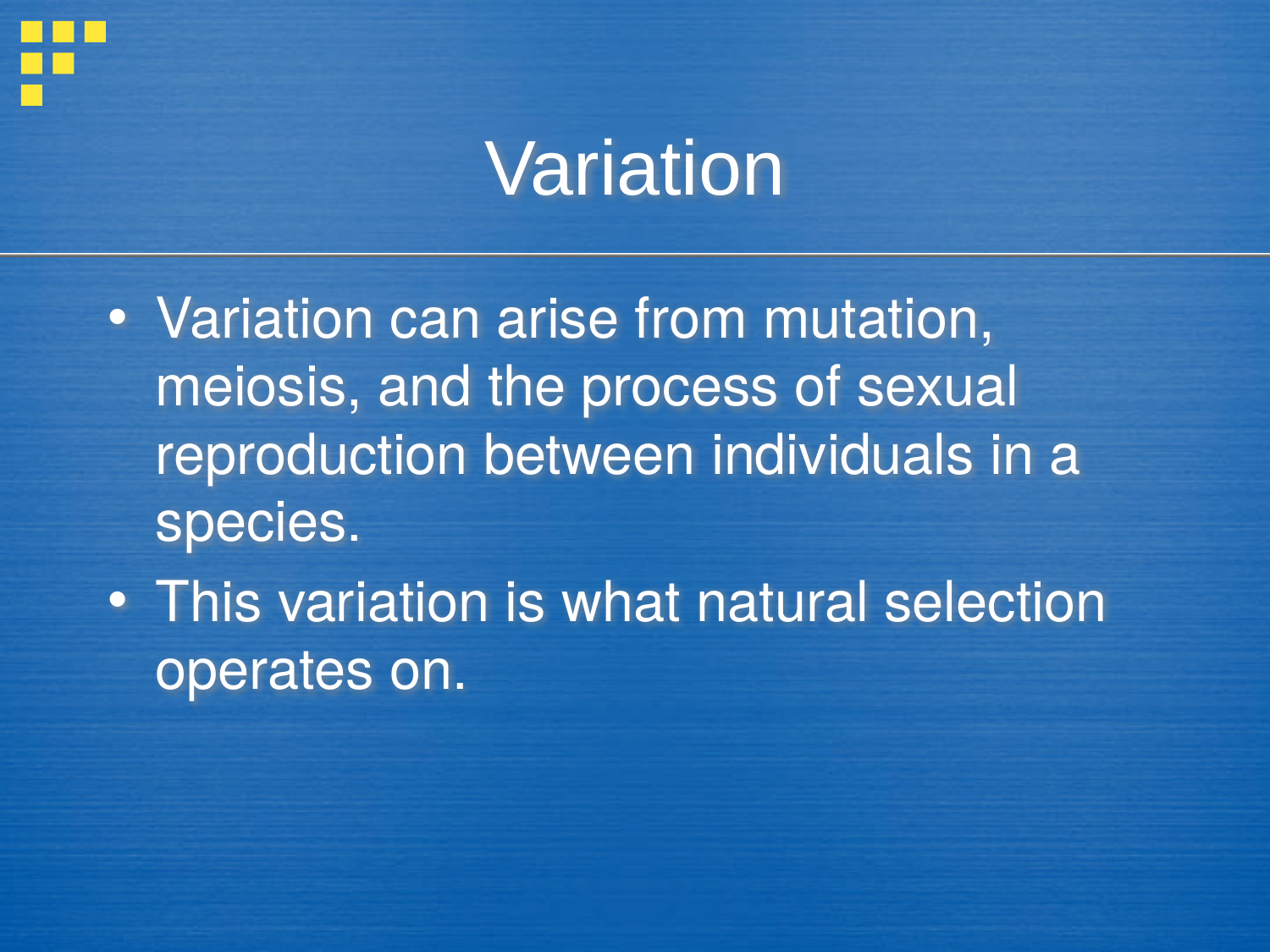

# Variation
Variation can arise from mutation, meiosis, and the process of sexual reproduction between individuals in a  species.
This variation is what natural selection operates on.